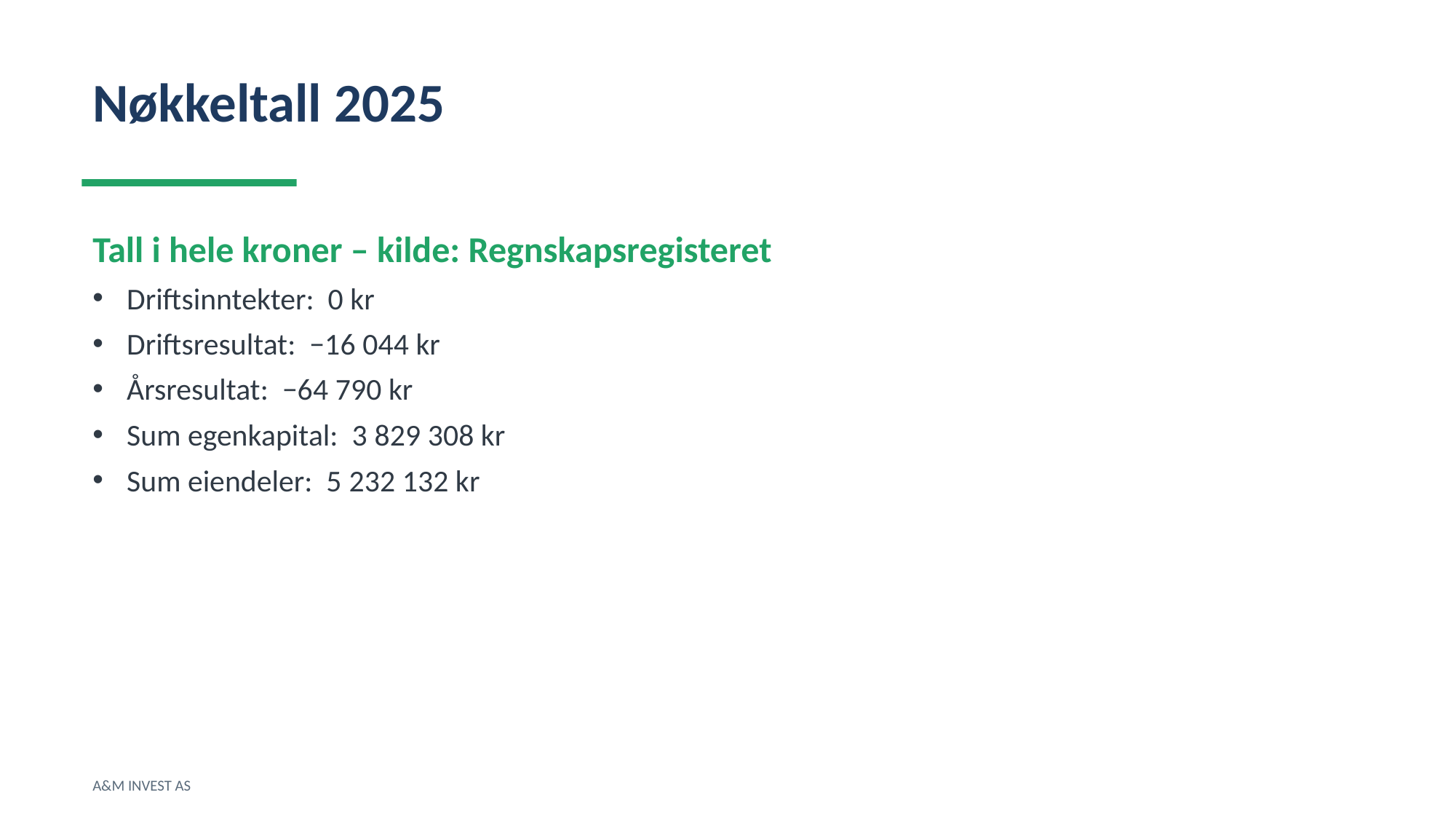

Nøkkeltall 2025

Tall i hele kroner – kilde: Regnskapsregisteret
Driftsinntekter:  0 kr
Driftsresultat:  −16 044 kr
Årsresultat:  −64 790 kr
Sum egenkapital:  3 829 308 kr
Sum eiendeler:  5 232 132 kr
A&M INVEST AS